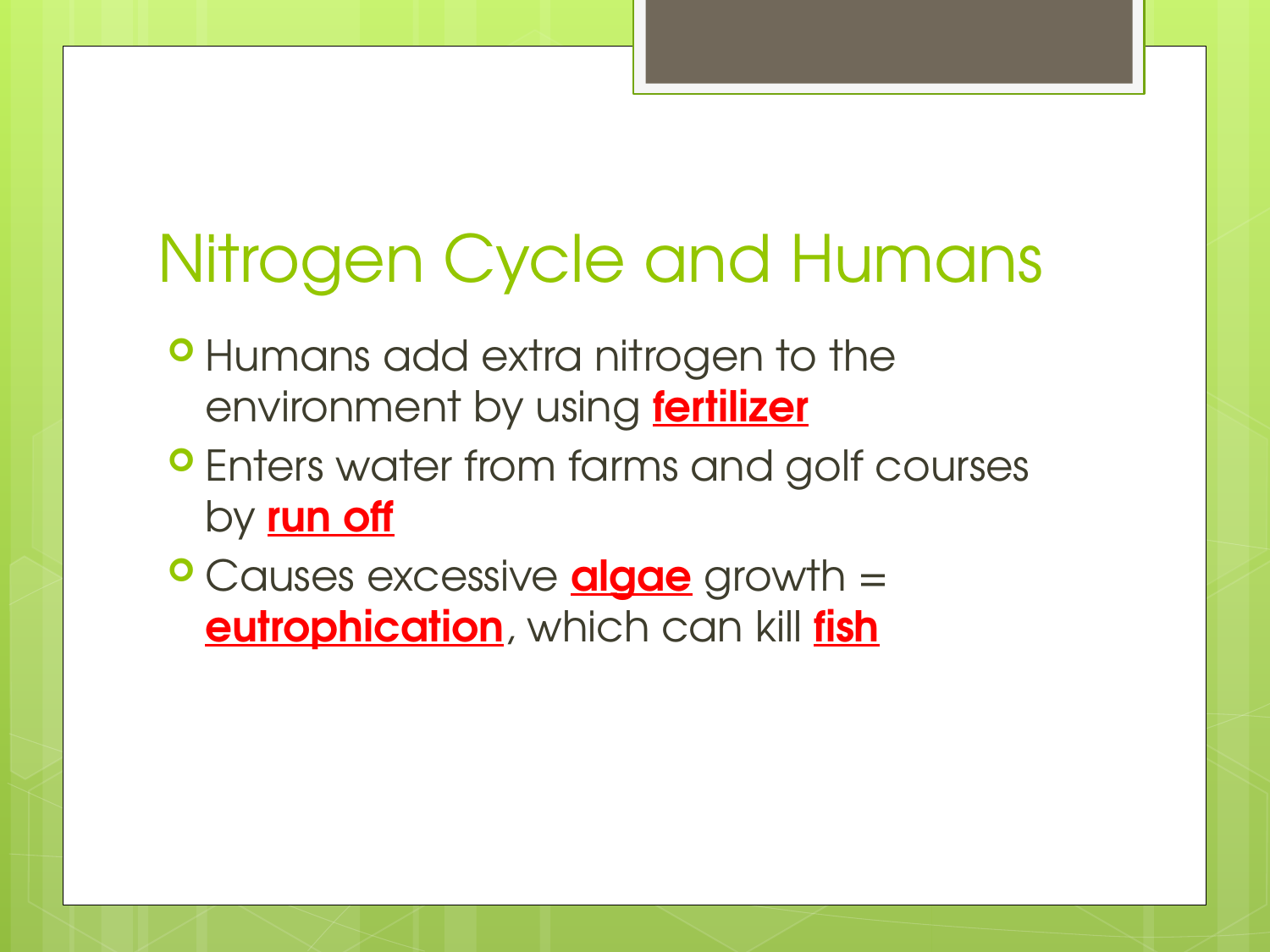

# Nitrogen Cycle and Humans
Humans add extra nitrogen to the environment by using fertilizer
Enters water from farms and golf courses by run off
Causes excessive algae growth = eutrophication, which can kill fish